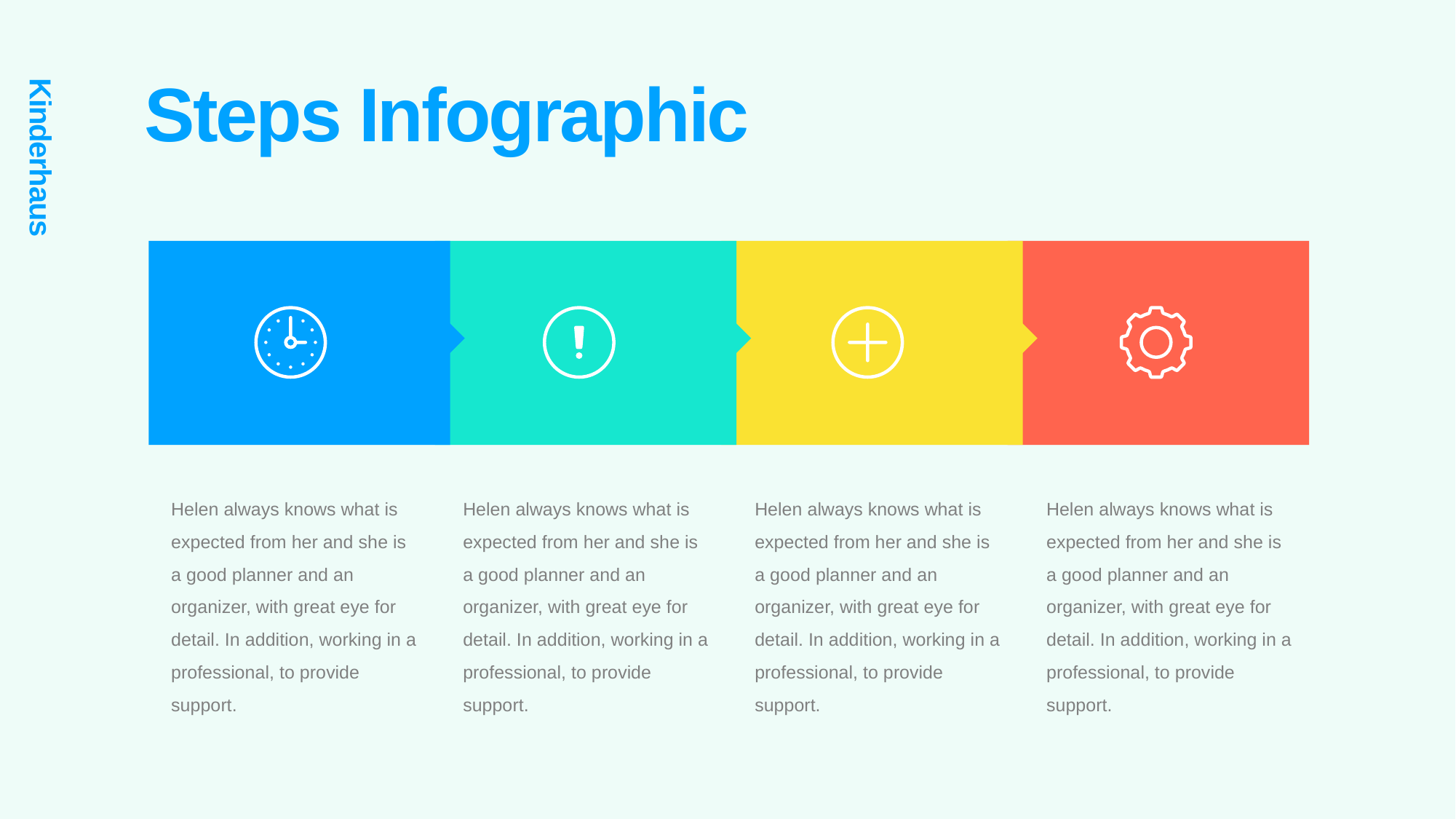

Steps Infographic
Kinderhaus

Helen always knows what is expected from her and she is a good planner and an organizer, with great eye for detail. In addition, working in a professional, to provide support.
Helen always knows what is expected from her and she is a good planner and an organizer, with great eye for detail. In addition, working in a professional, to provide support.
Helen always knows what is expected from her and she is a good planner and an organizer, with great eye for detail. In addition, working in a professional, to provide support.
Helen always knows what is expected from her and she is a good planner and an organizer, with great eye for detail. In addition, working in a professional, to provide support.